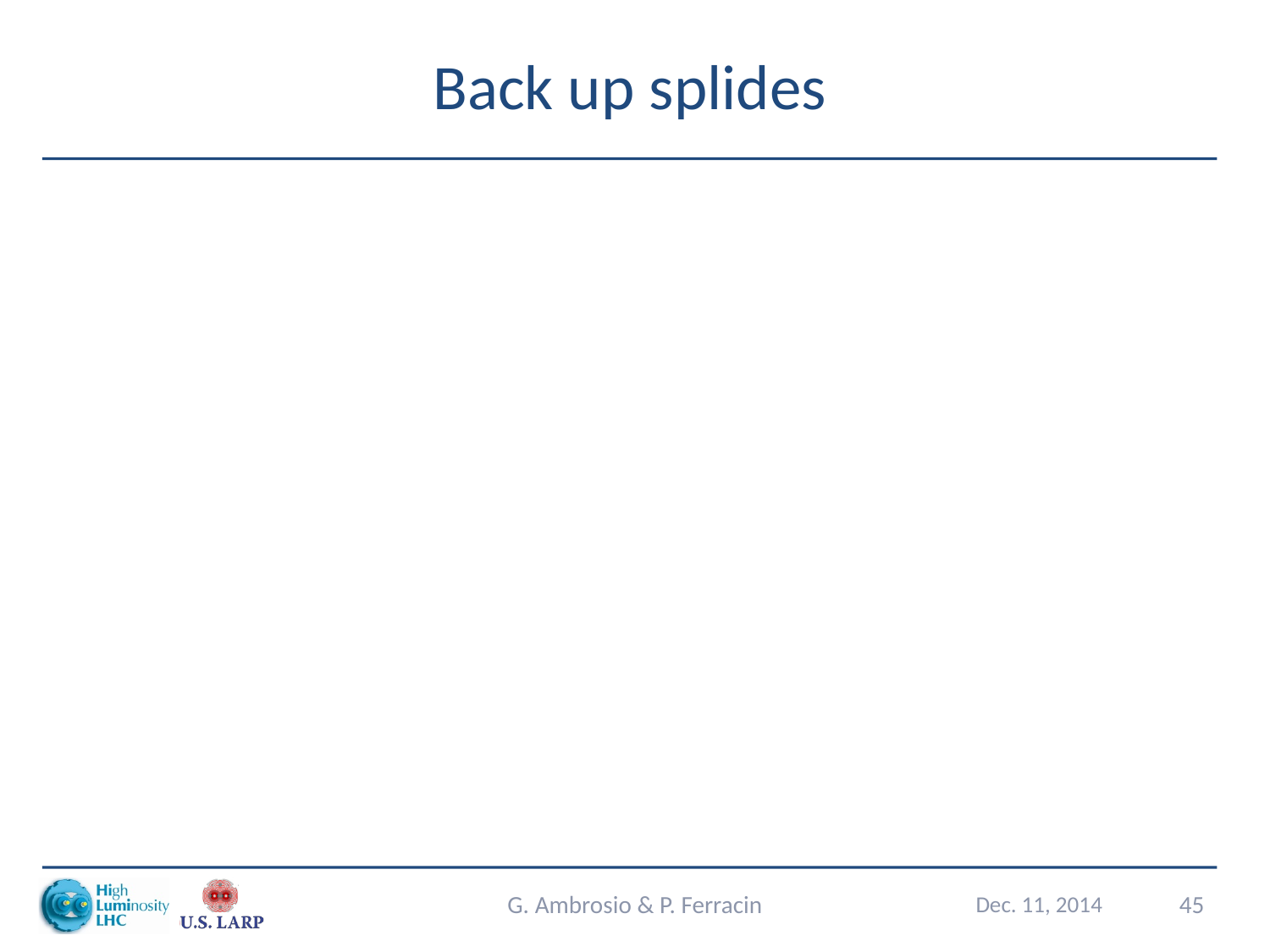

# Back up splides

G. Ambrosio & P. Ferracin
Dec. 11, 2014
45